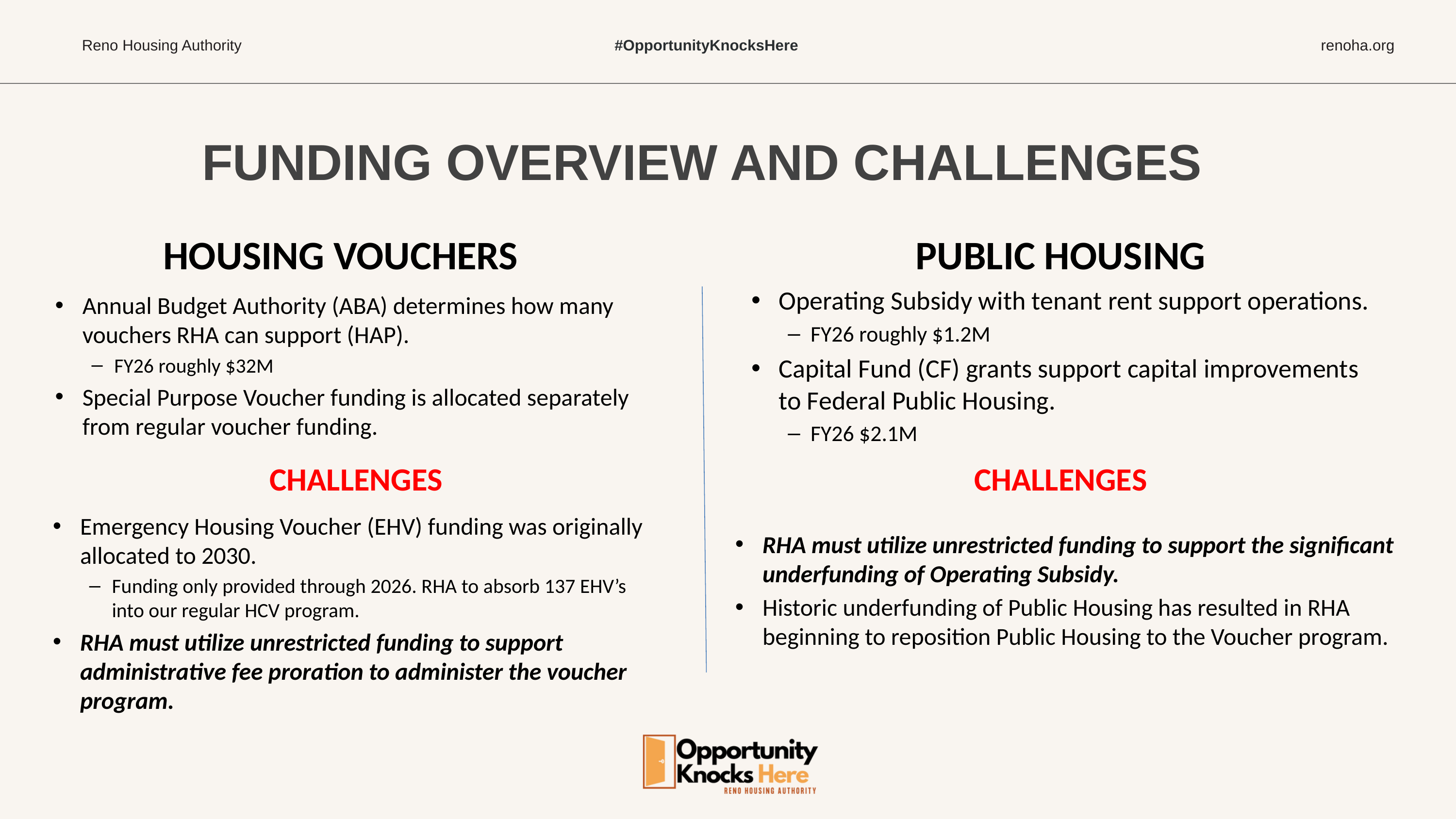

Reno Housing Authority

#OpportunityKnocksHere
renoha.org

FUNDING OVERVIEW AND CHALLENGES
PUBLIC HOUSING
HOUSING VOUCHERS
Operating Subsidy with tenant rent support operations.
FY26 roughly $1.2M
Capital Fund (CF) grants support capital improvements to Federal Public Housing.
FY26 $2.1M

Annual Budget Authority (ABA) determines how many vouchers RHA can support (HAP).
FY26 roughly $32M
Special Purpose Voucher funding is allocated separately from regular voucher funding.
CHALLENGES
CHALLENGES
Emergency Housing Voucher (EHV) funding was originally allocated to 2030.
Funding only provided through 2026. RHA to absorb 137 EHV’s into our regular HCV program.
RHA must utilize unrestricted funding to support administrative fee proration to administer the voucher program.

RHA must utilize unrestricted funding to support the significant underfunding of Operating Subsidy.
Historic underfunding of Public Housing has resulted in RHA beginning to reposition Public Housing to the Voucher program.